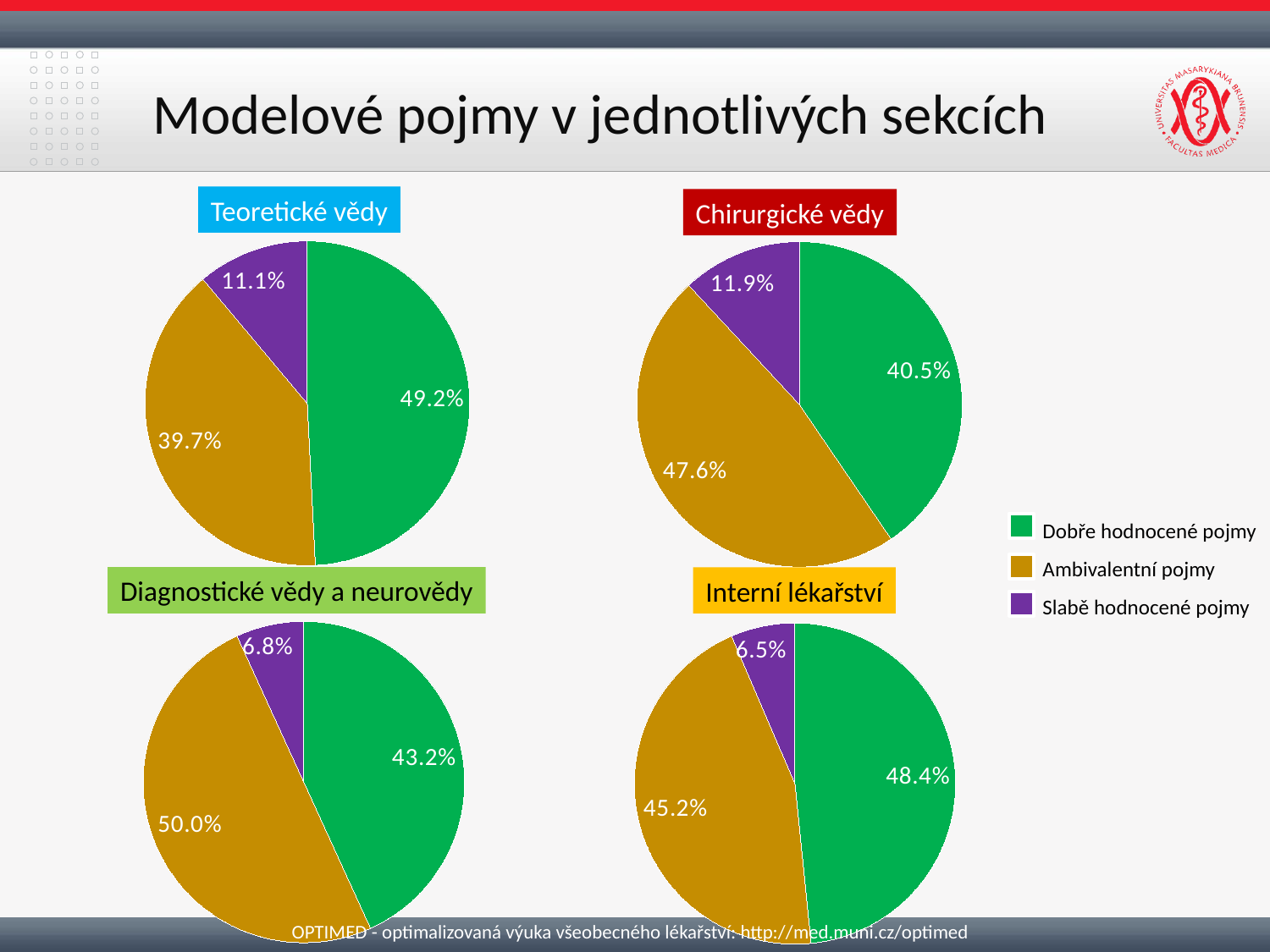

# Modelové pojmy v jednotlivých sekcích
Teoretické vědy
Chirurgické vědy

### Chart

| Category | Prodej |
|---|---|
| 1. čtvrt. | 0.49206349206349204 |
| 2. čtvrt. | 0.39682539682539686 |
| 3. čtvrt. | 0.1111111111111111 |

### Chart

| Category | Prodej |
|---|---|
| 1. čtvrt. | 0.40476190476190477 |
| 2. čtvrt. | 0.4761904761904762 |
| 3. čtvrt. | 0.11904761904761905 |
Dobře hodnocené pojmy
Ambivalentní pojmy
Slabě hodnocené pojmy

Diagnostické vědy a neurovědy
Interní lékařství

### Chart

| Category | Prodej |
|---|---|
| 1. čtvrt. | 0.43181818181818193 |
| 2. čtvrt. | 0.5 |
| 3. čtvrt. | 0.06818181818181818 |

### Chart

| Category | Prodej |
|---|---|
| 1. čtvrt. | 0.4838709677419357 |
| 2. čtvrt. | 0.45161290322580655 |
| 3. čtvrt. | 0.06451612903225809 |
OPTIMED - optimalizovaná výuka všeobecného lékařství: http://med.muni.cz/optimed